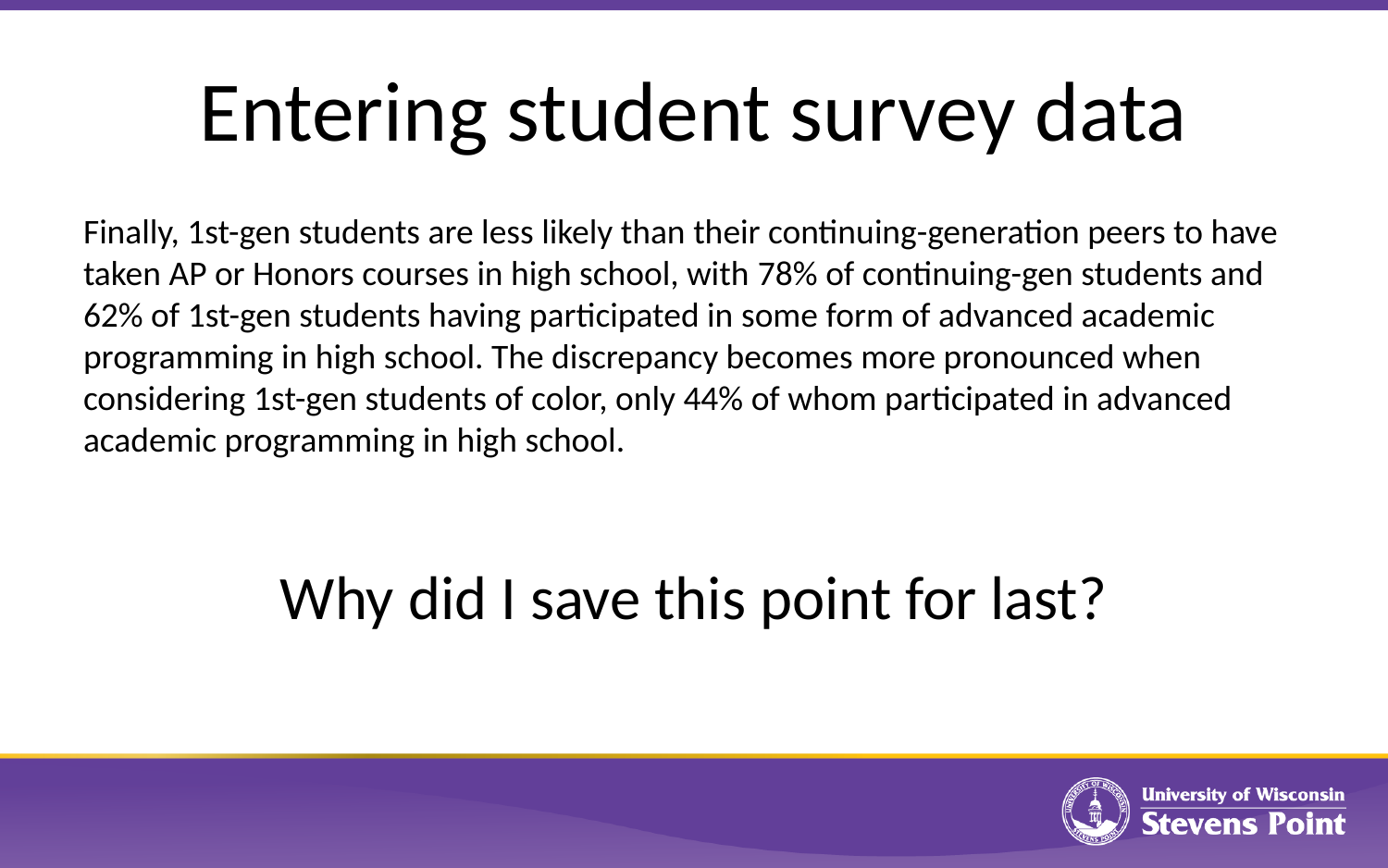

# Entering student survey data
Finally, 1st-gen students are less likely than their continuing-generation peers to have taken AP or Honors courses in high school, with 78% of continuing-gen students and 62% of 1st-gen students having participated in some form of advanced academic programming in high school. The discrepancy becomes more pronounced when considering 1st-gen students of color, only 44% of whom participated in advanced academic programming in high school.

Why did I save this point for last?